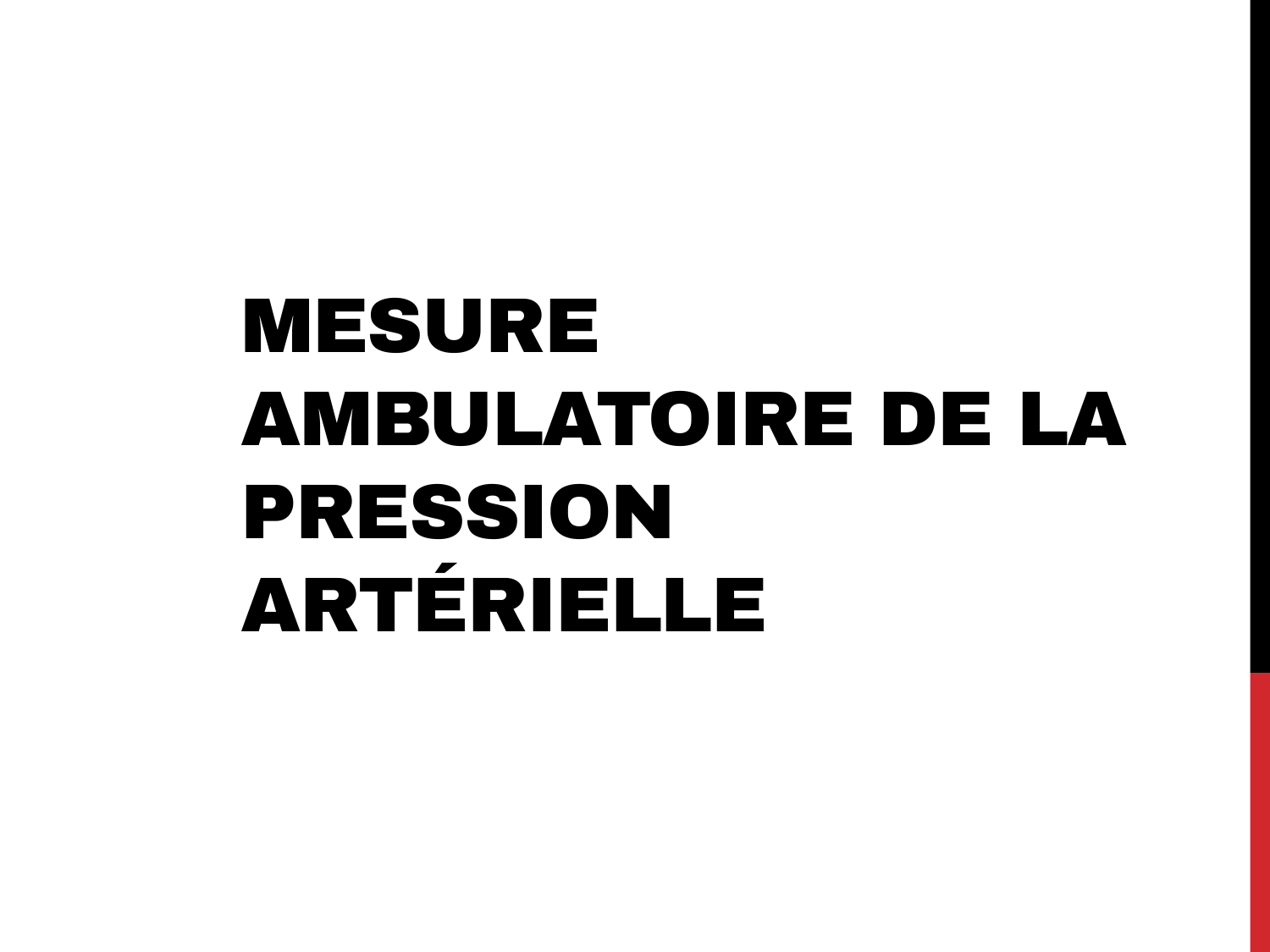

# Mesure ambulatoire de la pression artérielle